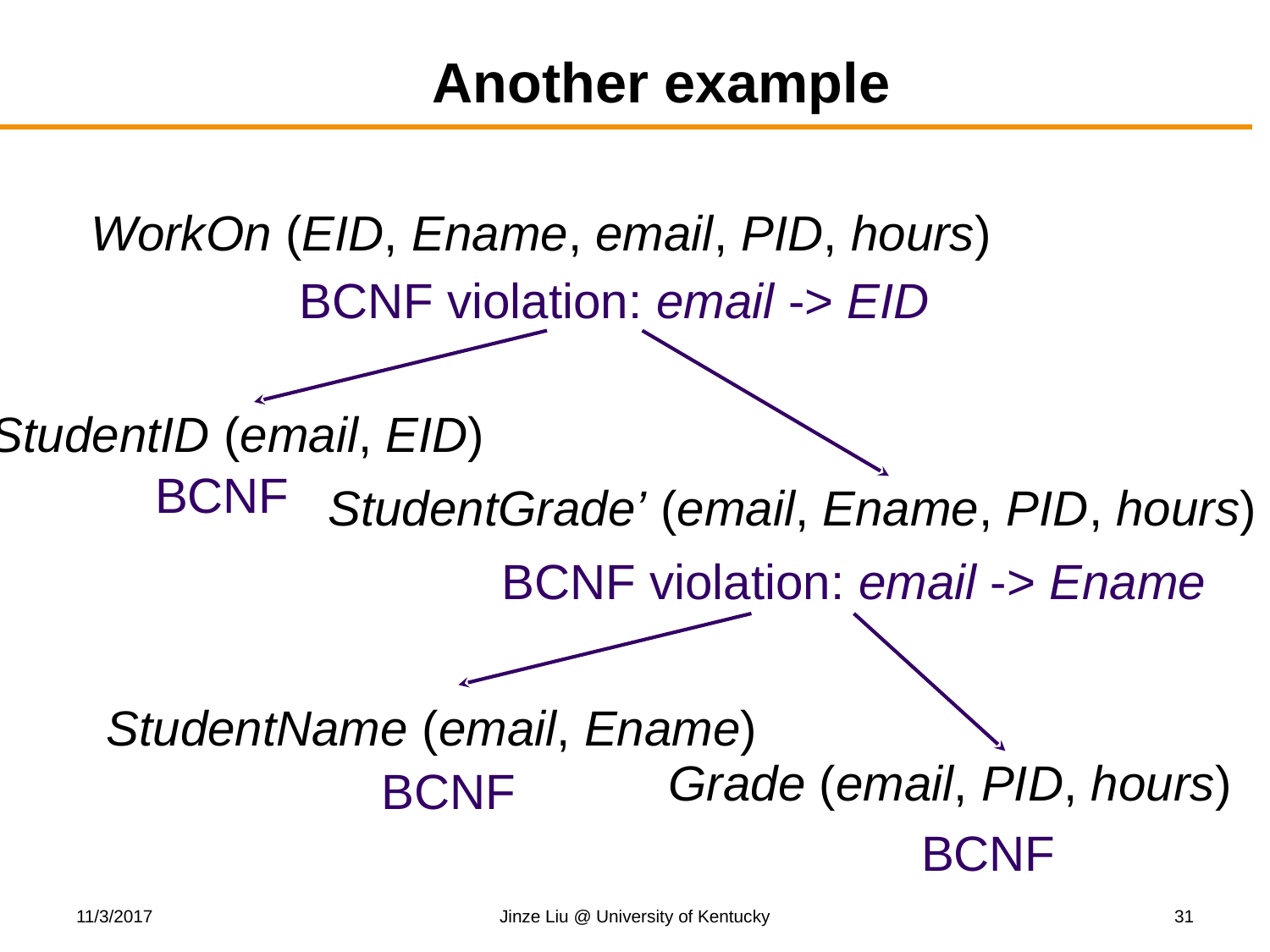

# Another example
WorkOn (EID, Ename, email, PID, hours)
BCNF violation: email -> EID

StudentID (email, EID)
StudentGrade’ (email, Ename, PID, hours)
BCNF
BCNF violation: email -> Ename

StudentName (email, Ename)
Grade (email, PID, hours)
BCNF
BCNF
11/3/2017
Jinze Liu @ University of Kentucky
31